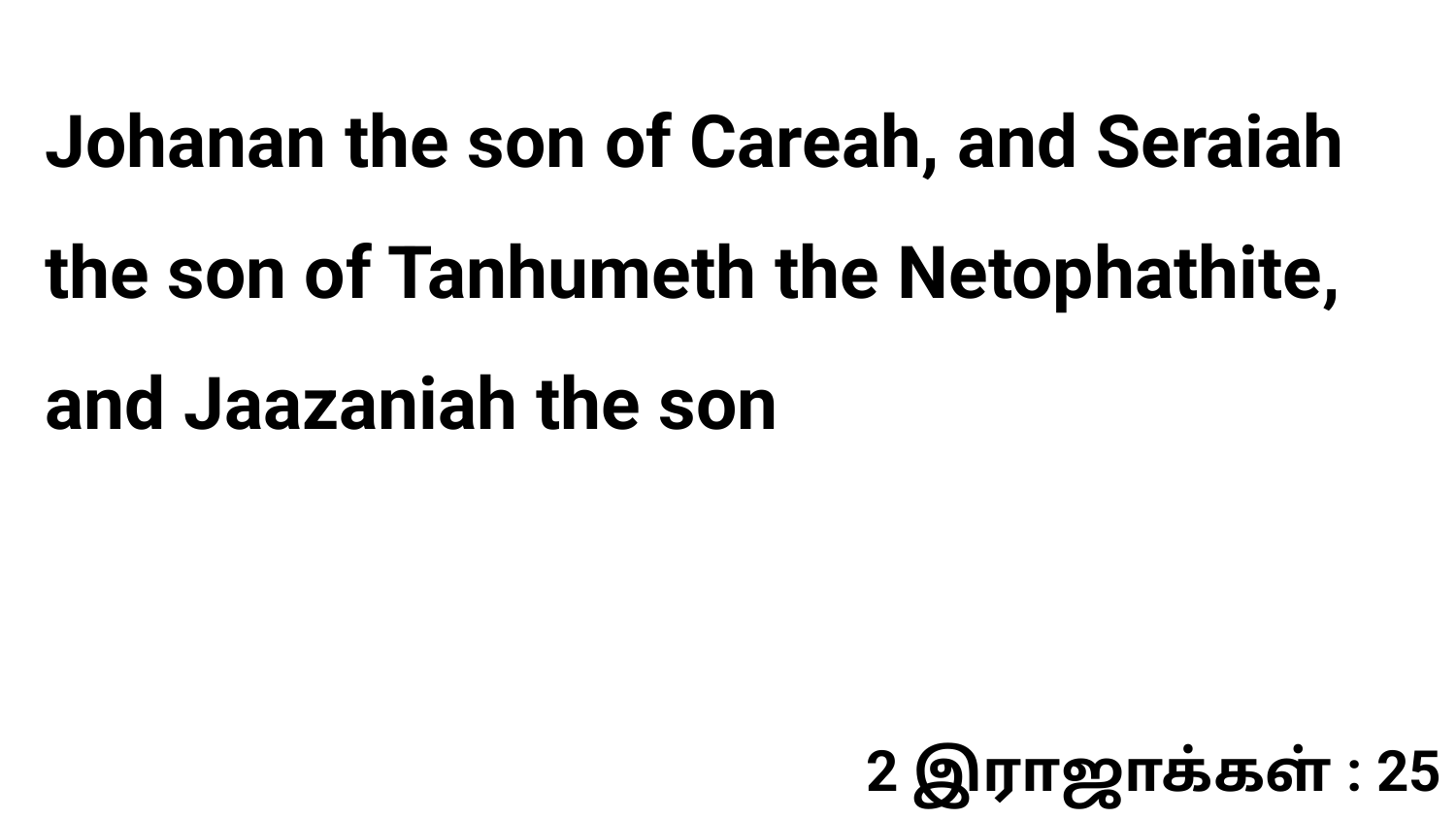

Johanan the son of Careah, and Seraiah the son of Tanhumeth the Netophathite, and Jaazaniah the son
2 இராஜாக்கள் : 25